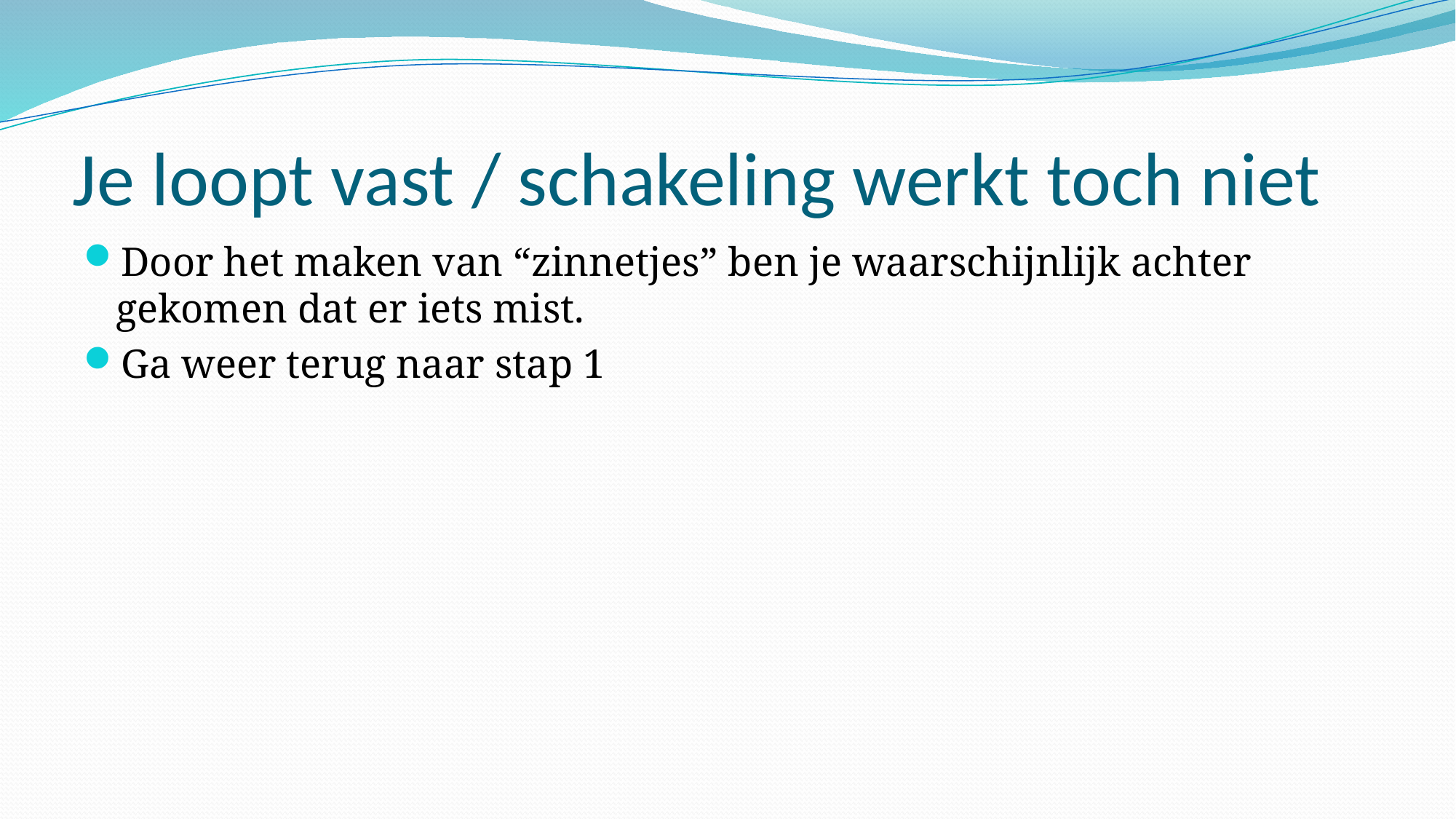

# Je loopt vast / schakeling werkt toch niet
Door het maken van “zinnetjes” ben je waarschijnlijk achter gekomen dat er iets mist.
Ga weer terug naar stap 1